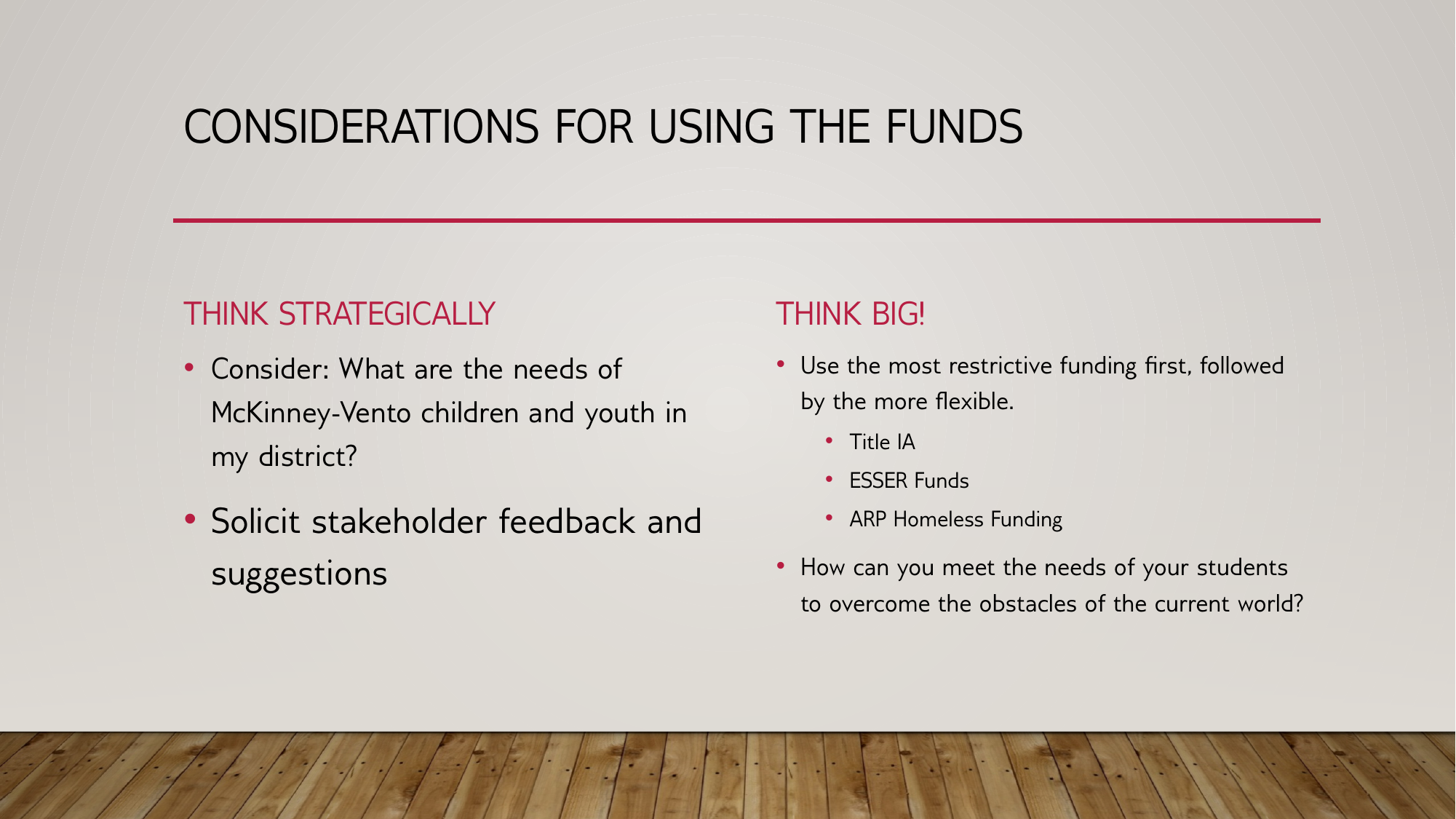

# Considerations for using the funds
Think Strategically
Think Big!
Consider: What are the needs of McKinney-Vento children and youth in my district?
Solicit stakeholder feedback and suggestions
Use the most restrictive funding first, followed by the more flexible.
Title IA
ESSER Funds
ARP Homeless Funding
How can you meet the needs of your students to overcome the obstacles of the current world?